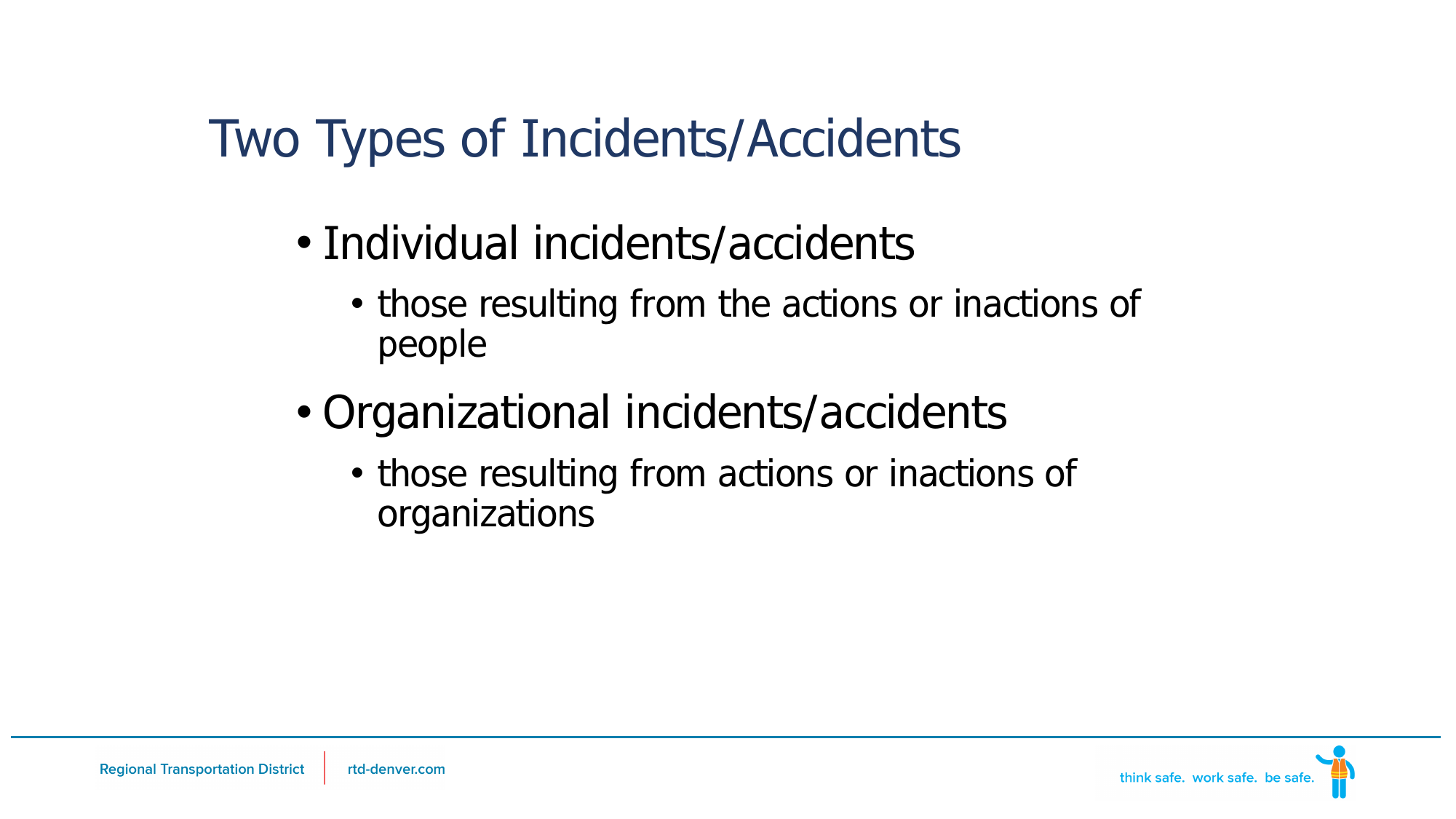

# Two Types of Incidents/Accidents
Individual incidents/accidents
those resulting from the actions or inactions of people
Organizational incidents/accidents
those resulting from actions or inactions of organizations